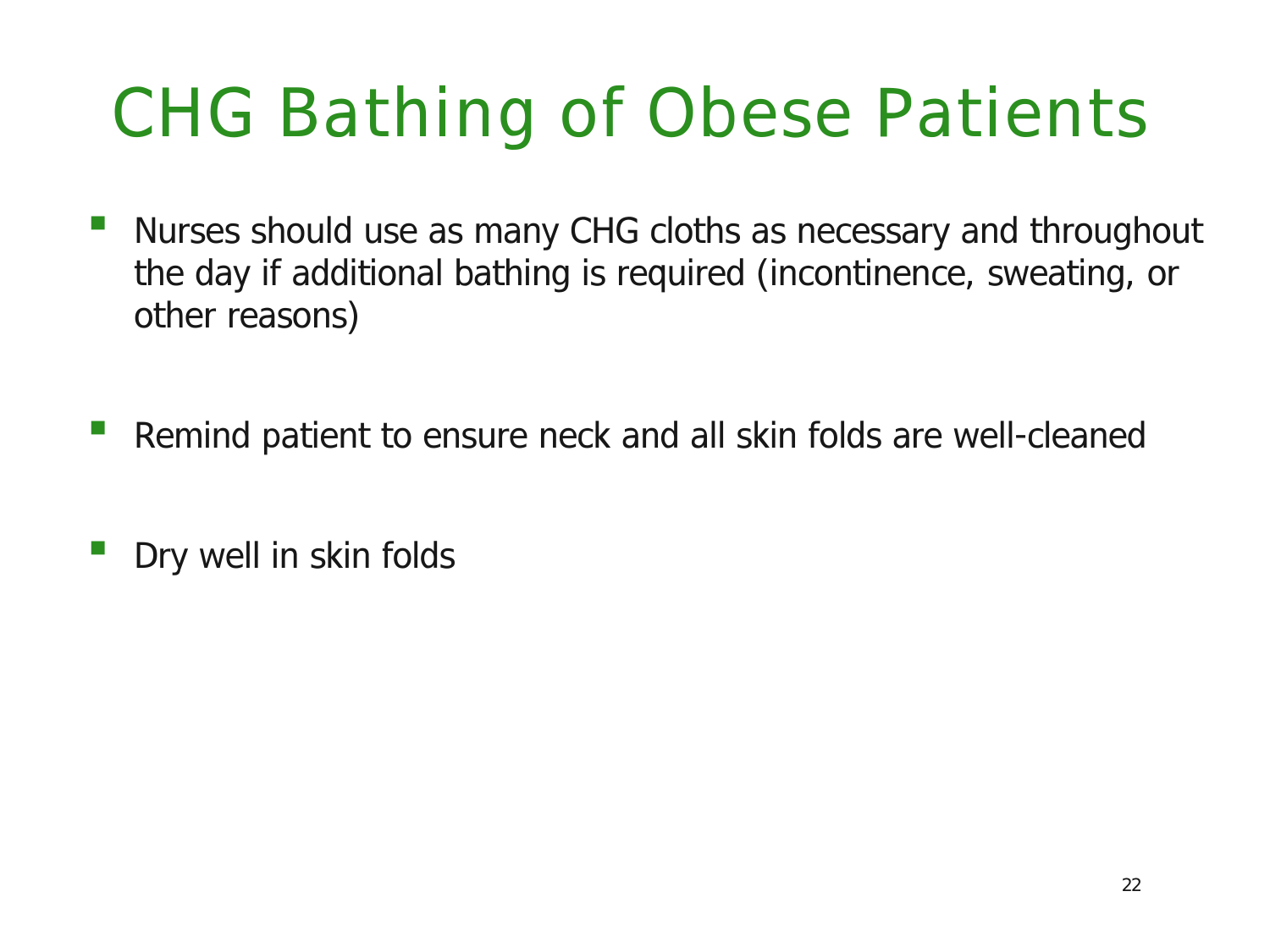

CHG Bathing of Obese Patients

Nurses should use as many CHG cloths as necessary and throughout the day if additional bathing is required (incontinence, sweating, or other reasons)

Remind patient to ensure neck and all skin folds are well-cleaned

Dry well in skin folds

22